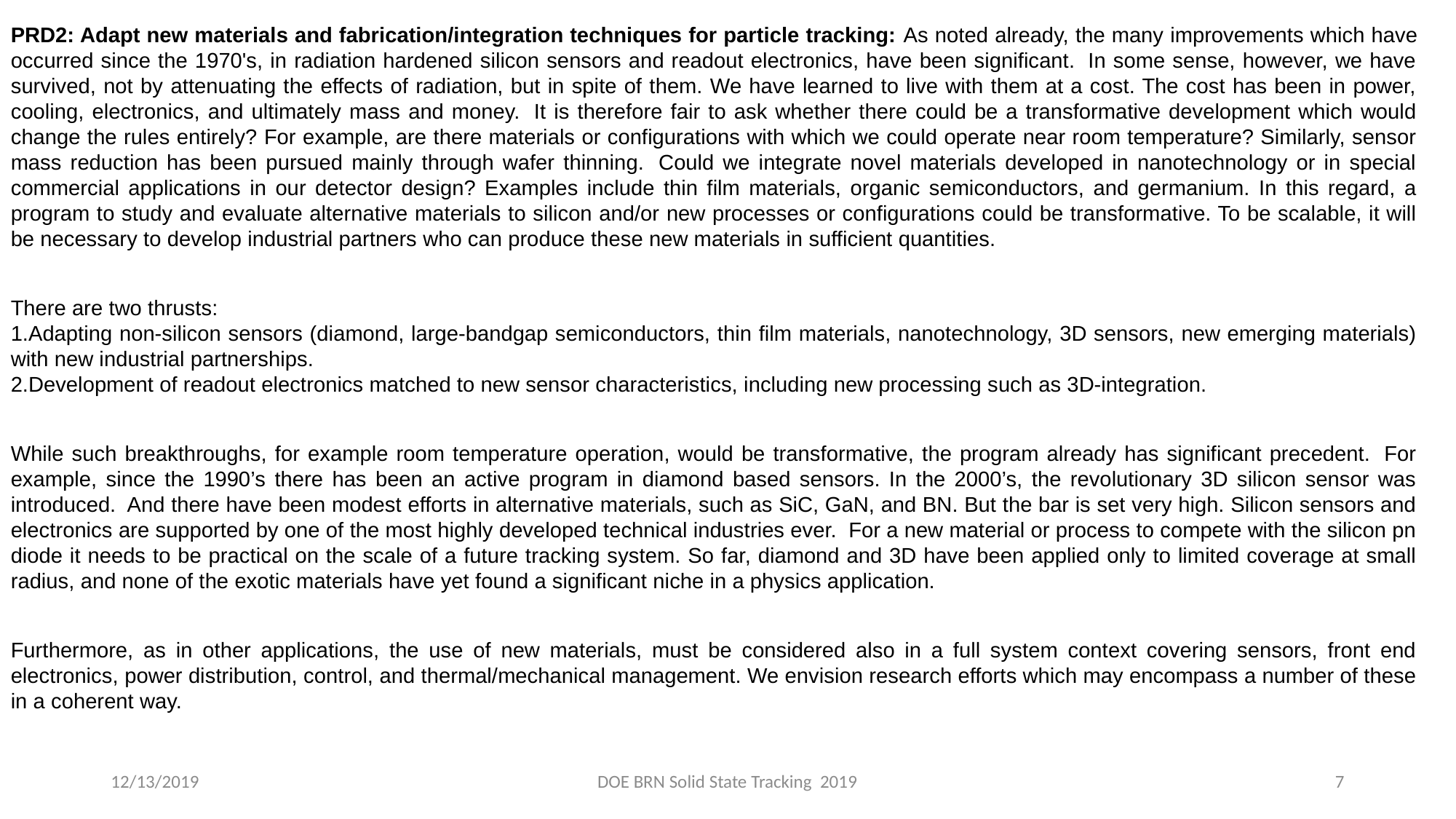

PRD2: Adapt new materials and fabrication/integration techniques for particle tracking: As noted already, the many improvements which have occurred since the 1970's, in radiation hardened silicon sensors and readout electronics, have been significant.  In some sense, however, we have survived, not by attenuating the effects of radiation, but in spite of them. We have learned to live with them at a cost. The cost has been in power, cooling, electronics, and ultimately mass and money.  It is therefore fair to ask whether there could be a transformative development which would change the rules entirely? For example, are there materials or configurations with which we could operate near room temperature? Similarly, sensor mass reduction has been pursued mainly through wafer thinning.  Could we integrate novel materials developed in nanotechnology or in special commercial applications in our detector design? Examples include thin film materials, organic semiconductors, and germanium. In this regard, a program to study and evaluate alternative materials to silicon and/or new processes or configurations could be transformative. To be scalable, it will be necessary to develop industrial partners who can produce these new materials in sufficient quantities.
There are two thrusts:
Adapting non-silicon sensors (diamond, large-bandgap semiconductors, thin film materials, nanotechnology, 3D sensors, new emerging materials) with new industrial partnerships.
Development of readout electronics matched to new sensor characteristics, including new processing such as 3D-integration.
While such breakthroughs, for example room temperature operation, would be transformative, the program already has significant precedent.  For example, since the 1990’s there has been an active program in diamond based sensors. In the 2000’s, the revolutionary 3D silicon sensor was introduced.  And there have been modest efforts in alternative materials, such as SiC, GaN, and BN. But the bar is set very high. Silicon sensors and electronics are supported by one of the most highly developed technical industries ever.  For a new material or process to compete with the silicon pn diode it needs to be practical on the scale of a future tracking system. So far, diamond and 3D have been applied only to limited coverage at small radius, and none of the exotic materials have yet found a significant niche in a physics application.
Furthermore, as in other applications, the use of new materials, must be considered also in a full system context covering sensors, front end electronics, power distribution, control, and thermal/mechanical management. We envision research efforts which may encompass a number of these in a coherent way.

12/13/2019
DOE BRN Solid State Tracking  2019
7